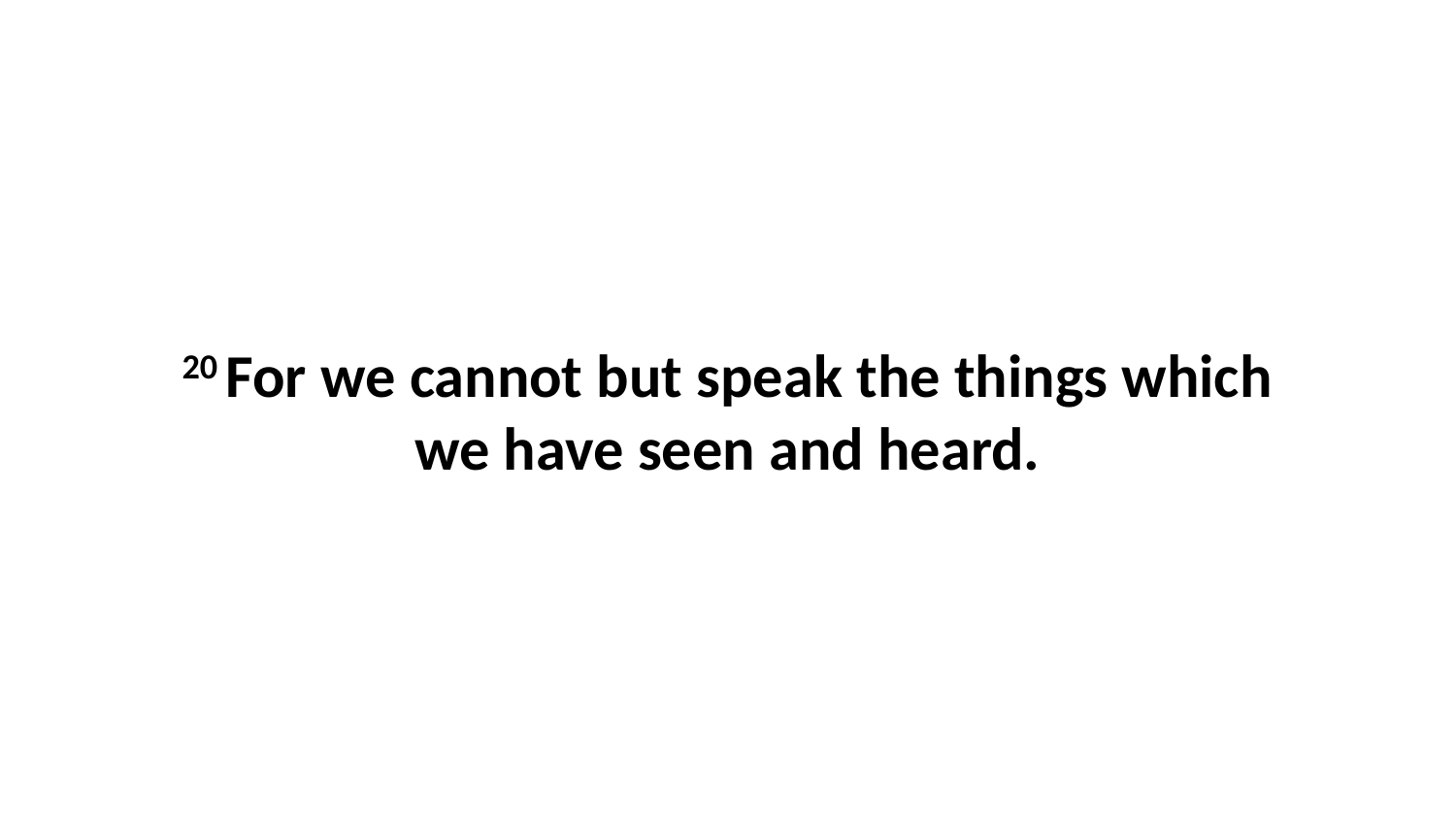

20 For we cannot but speak the things which we have seen and heard.